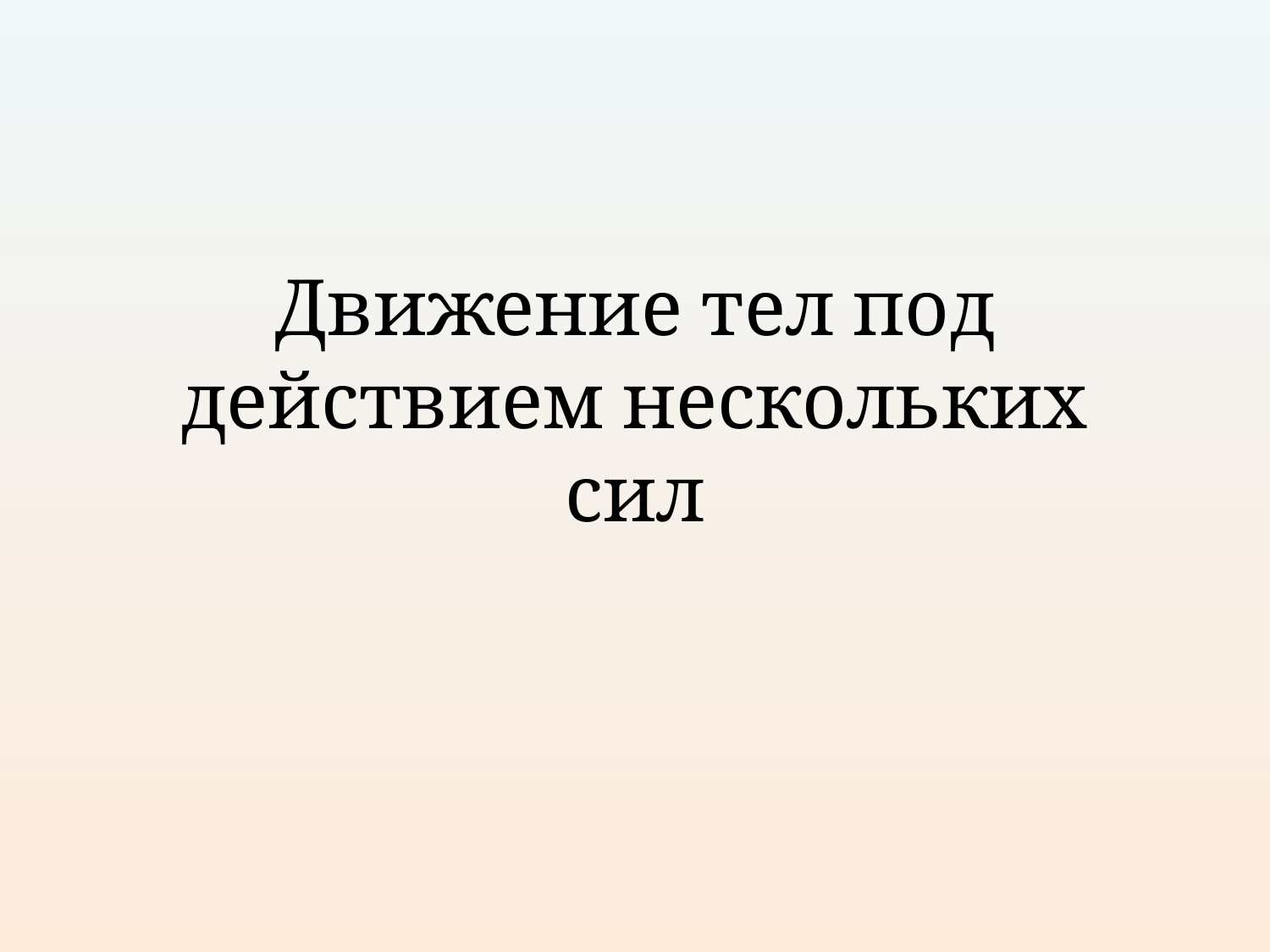

# Движение тел под действием нескольких сил